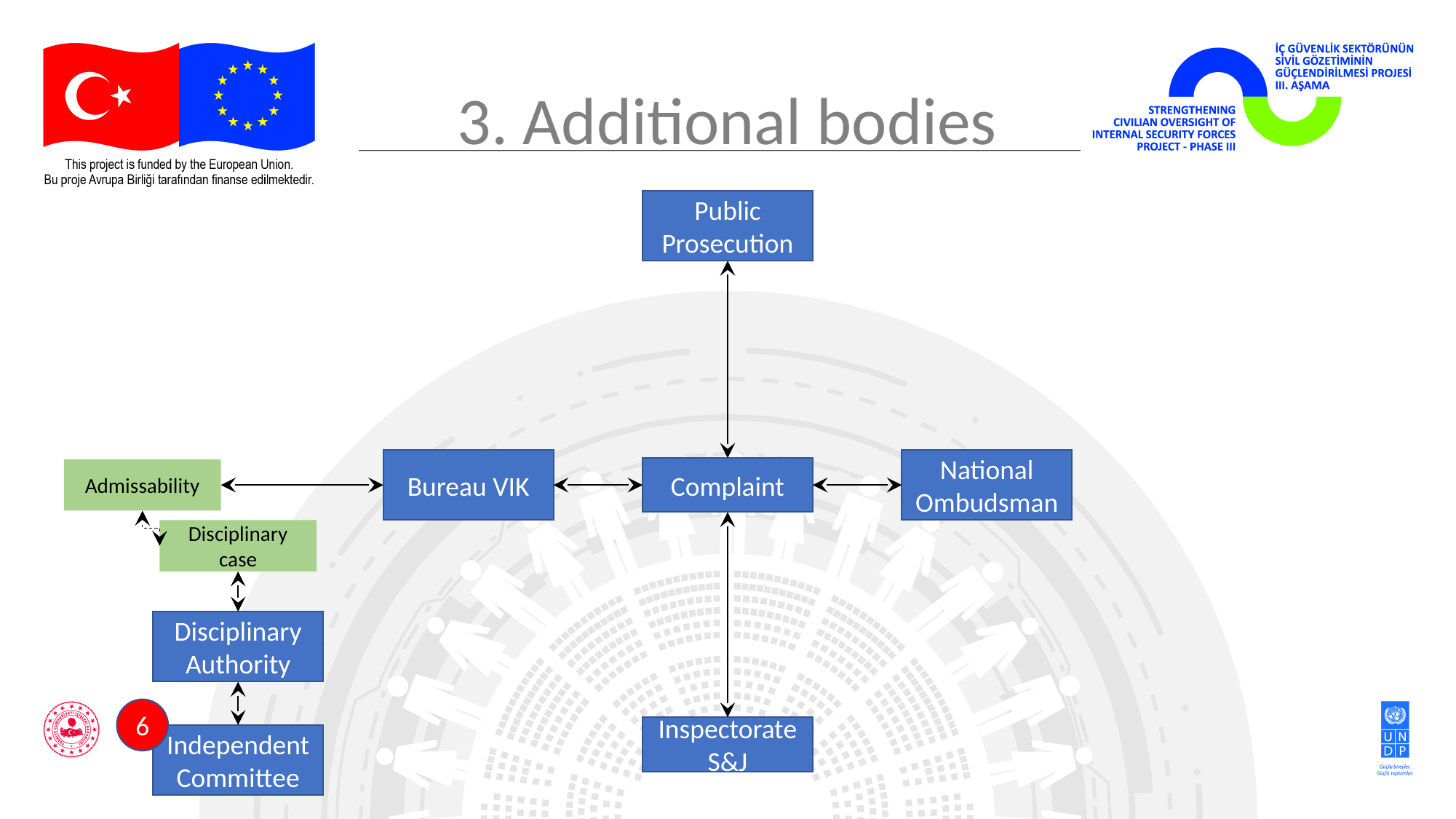

# 3. Additional bodies
Public Prosecution
National Ombudsman
Bureau VIK
Inspectorate S&J
Complaint
Admissability
Disciplinary case
Disciplinary Authority
Independent
Committee
6